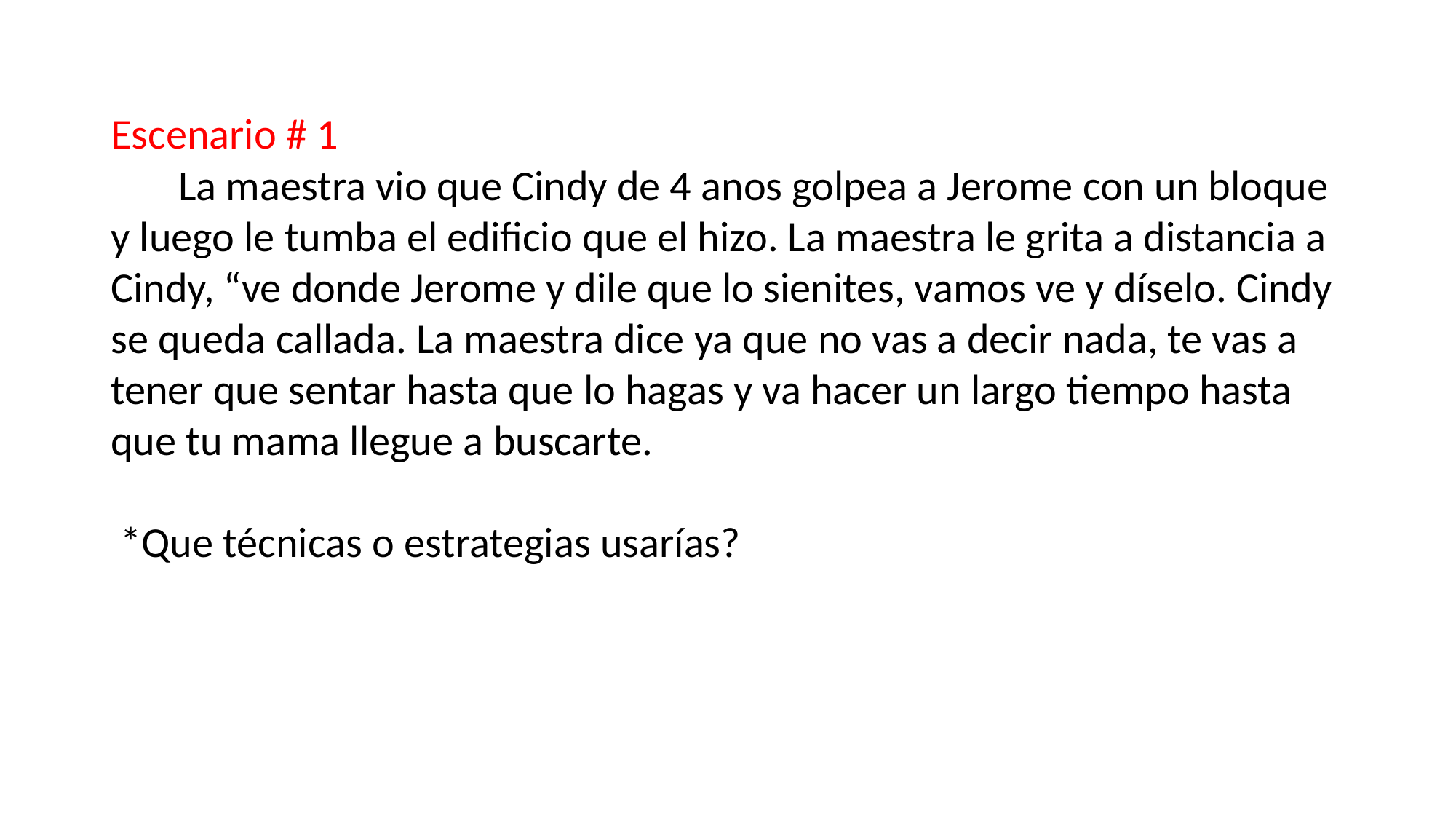

Escenario # 1
       La maestra vio que Cindy de 4 anos golpea a Jerome con un bloque
y luego le tumba el edificio que el hizo. La maestra le grita a distancia a Cindy, “ve donde Jerome y dile que lo sienites, vamos ve y díselo. Cindy se queda callada. La maestra dice ya que no vas a decir nada, te vas a tener que sentar hasta que lo hagas y va hacer un largo tiempo hasta que tu mama llegue a buscarte.

 *Que técnicas o estrategias usarías?